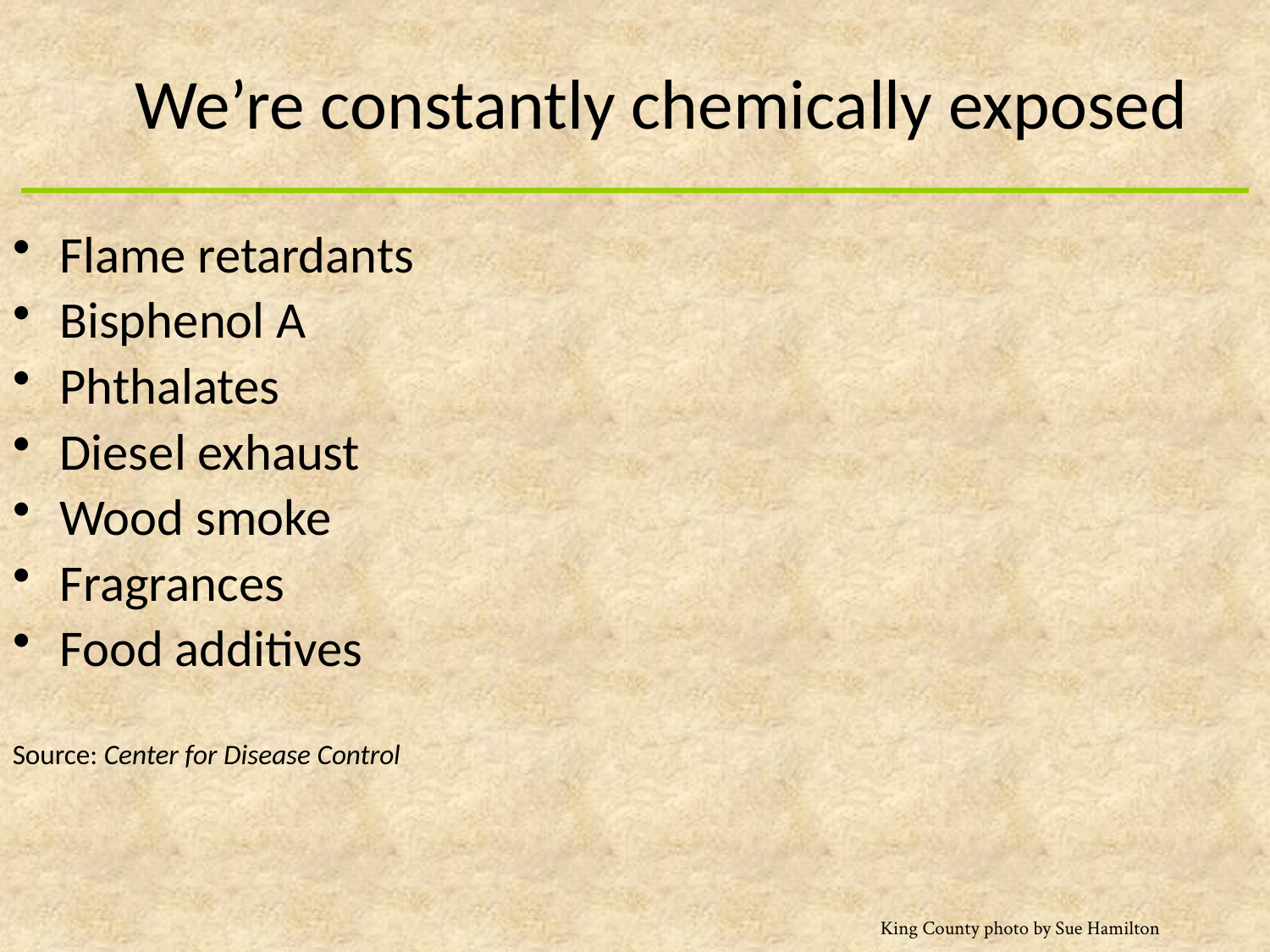

We’re constantly chemically exposed

Flame retardants
Bisphenol A
Phthalates
Diesel exhaust
Wood smoke
Fragrances
Food additives
Source: Center for Disease Control
King County photo by Sue Hamilton